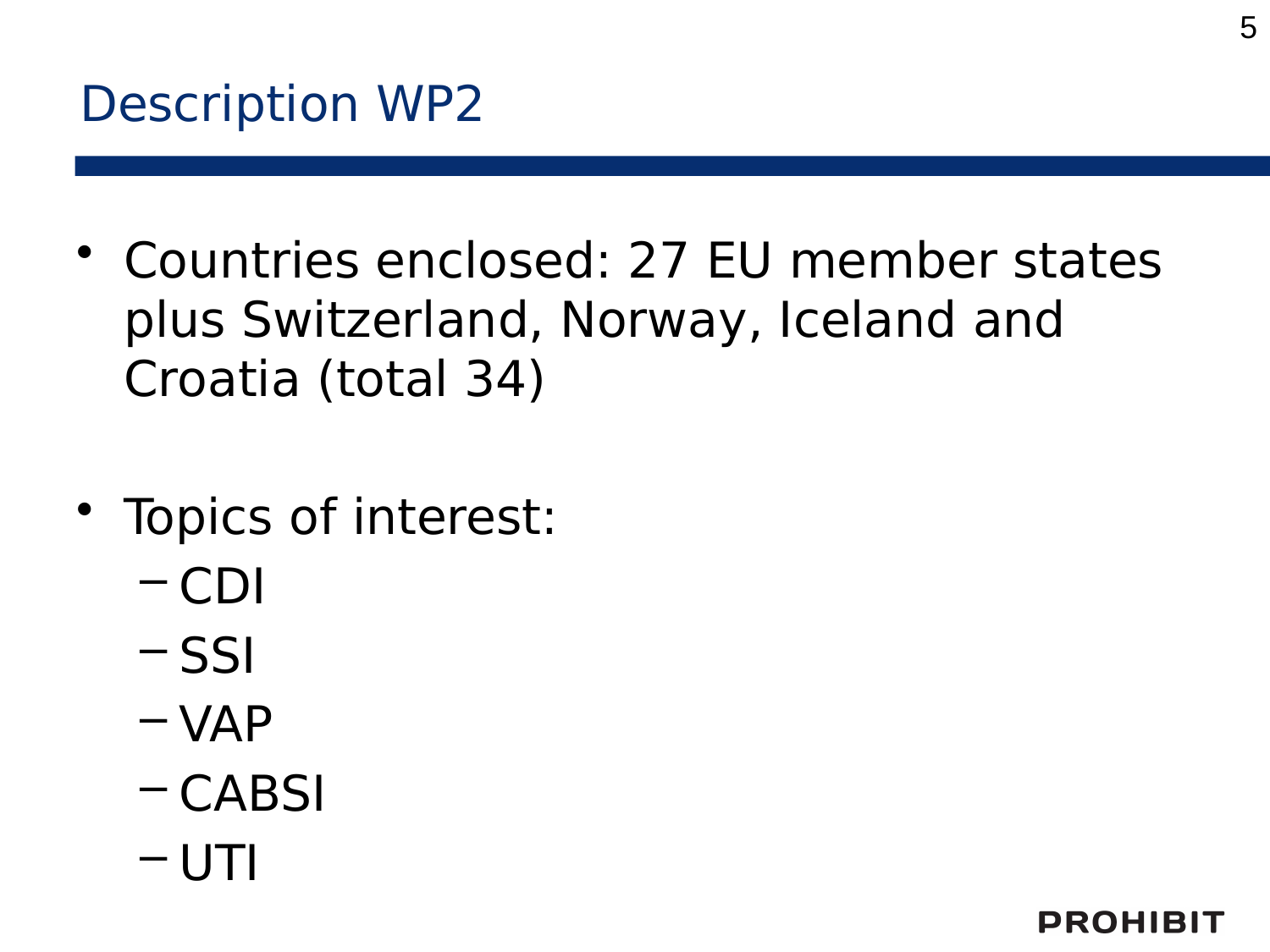

5
# Description WP2
Countries enclosed: 27 EU member states plus Switzerland, Norway, Iceland and Croatia (total 34)

Topics of interest:
CDI
SSI
VAP
CABSI
UTI